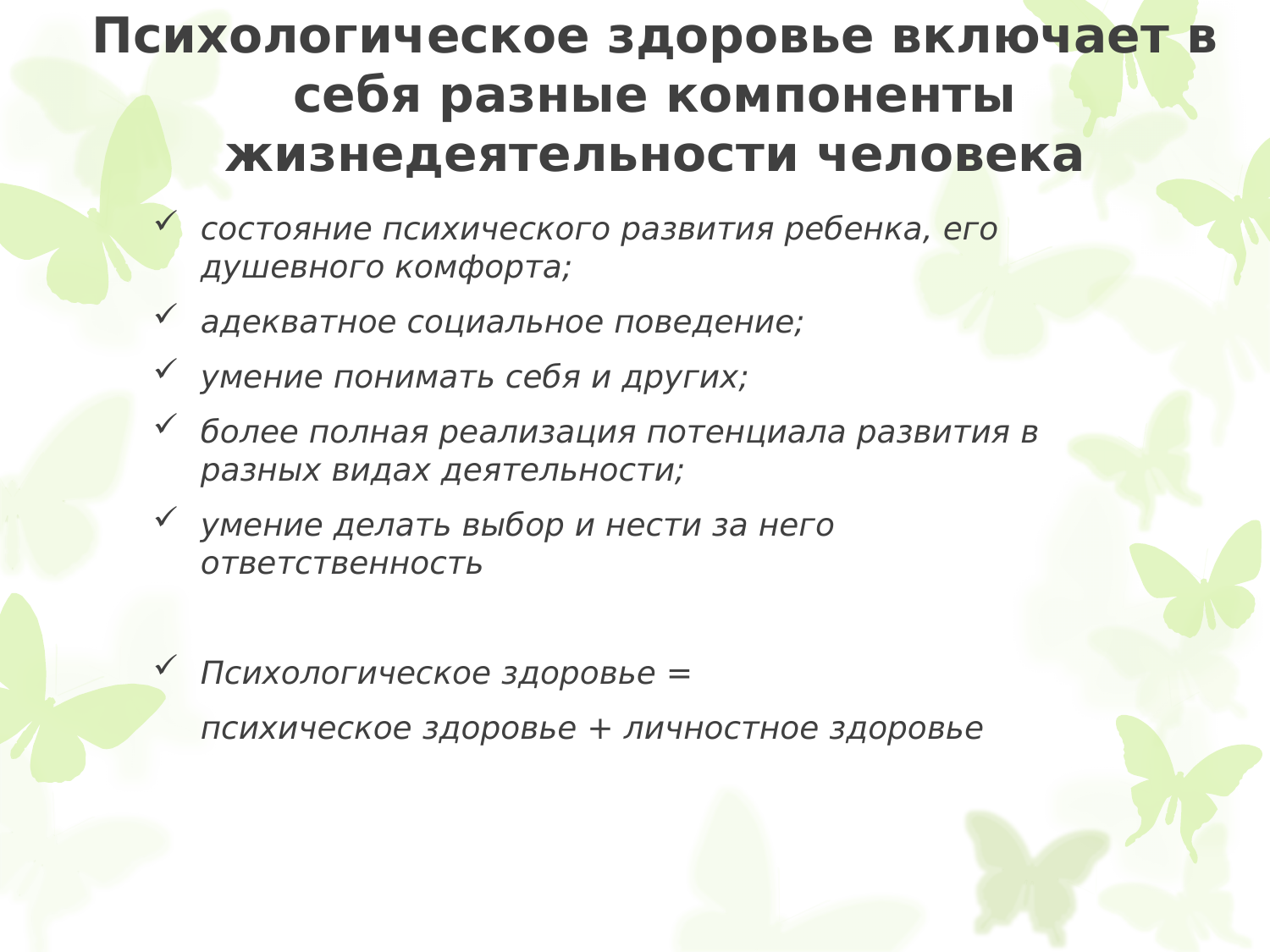

# Психологическое здоровье включает в себя разные компоненты жизнедеятельности человека
состояние психического развития ребенка, его душевного комфорта;
адекватное социальное поведение;
умение понимать себя и других;
более полная реализация потенциала развития в разных видах деятельности;
умение делать выбор и нести за него ответственность

Психологическое здоровье =
	психическое здоровье + личностное здоровье